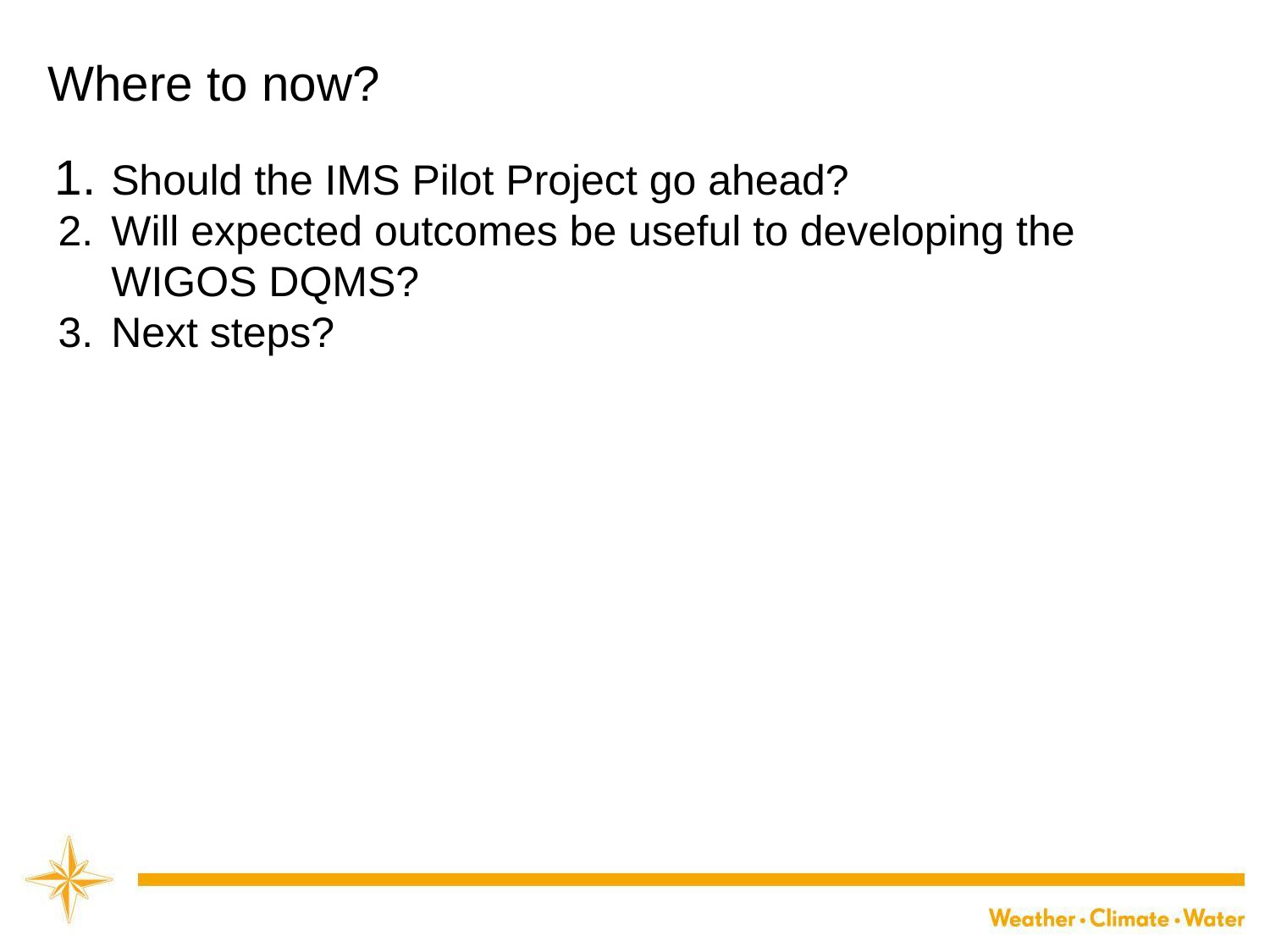

# Where to now?
Should the IMS Pilot Project go ahead?
Will expected outcomes be useful to developing the WIGOS DQMS?
Next steps?